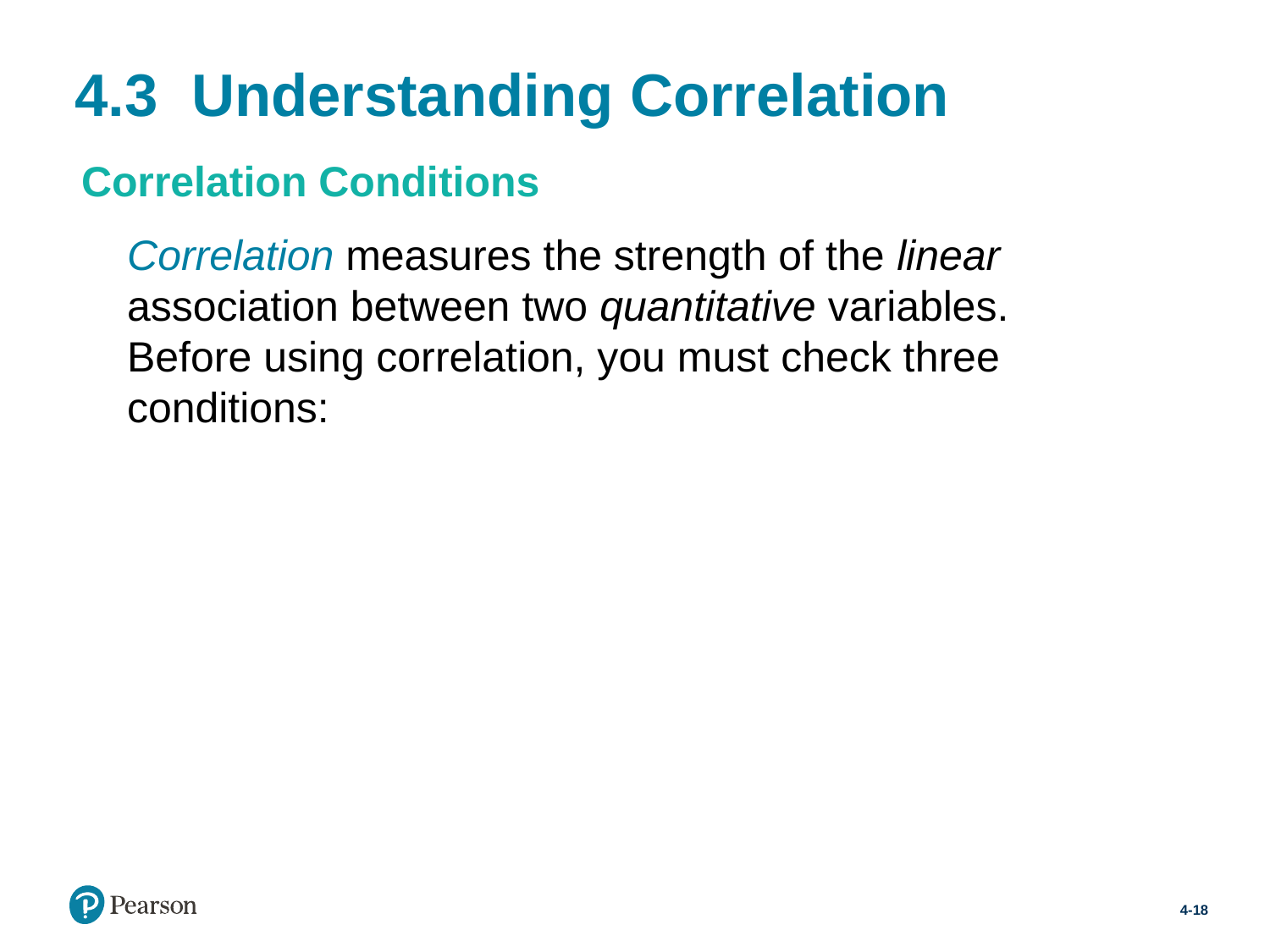

# 4.3  Understanding Correlation
Correlation Conditions
Correlation measures the strength of the linear association between two quantitative variables.  Before using correlation, you must check three conditions:
4-18